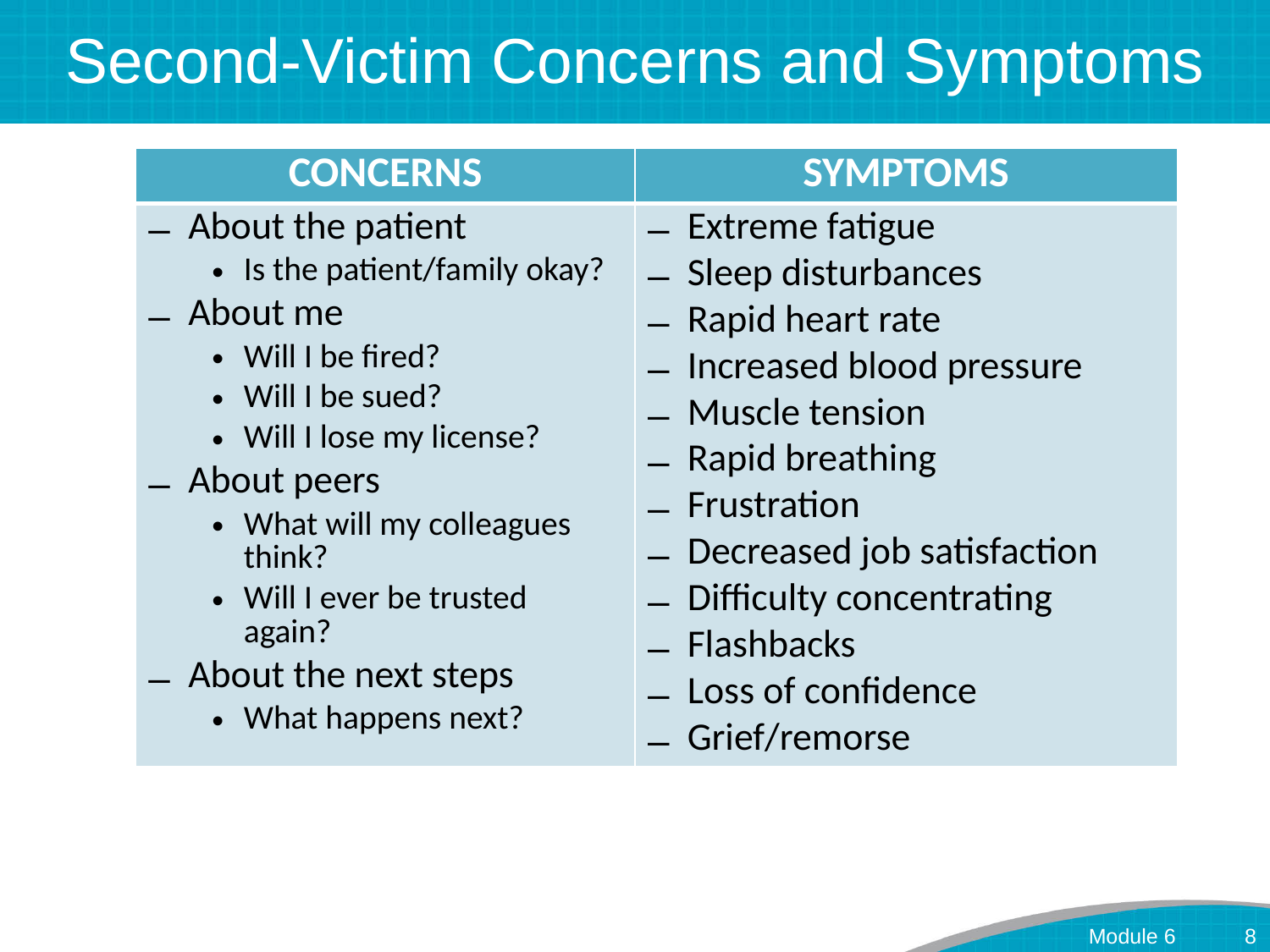

# Second-Victim Concerns and Symptoms
| CONCERNS | SYMPTOMS |
| --- | --- |
| About the patient Is the patient/family okay? About me Will I be fired? Will I be sued? Will I lose my license? About peers What will my colleagues think? Will I ever be trusted again? About the next steps What happens next? | Extreme fatigue Sleep disturbances Rapid heart rate Increased blood pressure Muscle tension Rapid breathing Frustration Decreased job satisfaction Difficulty concentrating Flashbacks Loss of confidence Grief/remorse |
Module 6
8